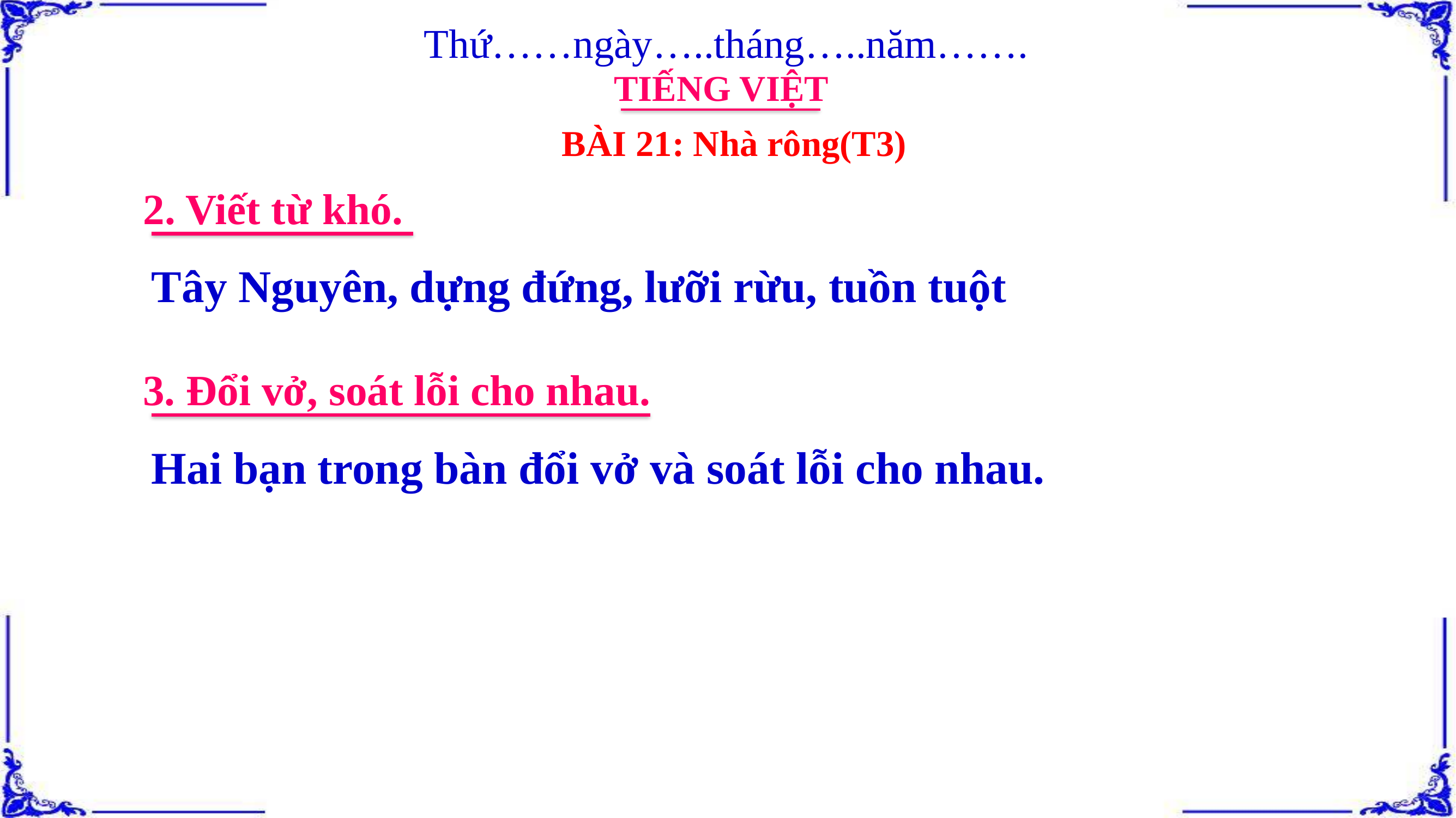

Thứ……ngày…..tháng…..năm…….
TIẾNG VIỆT
BÀI 21: Nhà rông(T3)
2. Viết từ khó.
Tây Nguyên, dựng đứng, lưỡi rừu, tuồn tuột
3. Đổi vở, soát lỗi cho nhau.
Hai bạn trong bàn đổi vở và soát lỗi cho nhau.